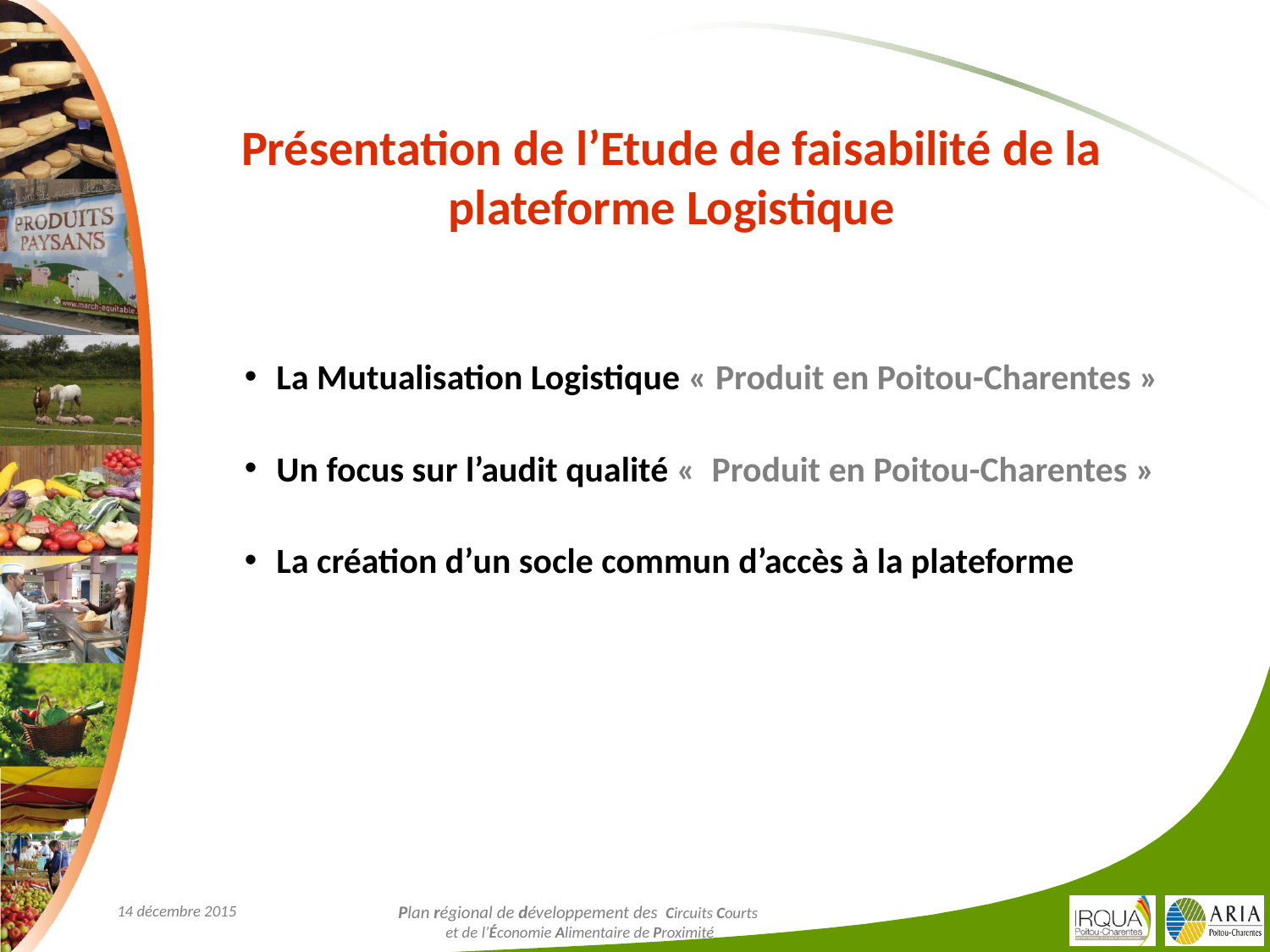

# Présentation de l’Etude de faisabilité de la plateforme Logistique
La Mutualisation Logistique « Produit en Poitou-Charentes »
Un focus sur l’audit qualité «  Produit en Poitou-Charentes »
La création d’un socle commun d’accès à la plateforme